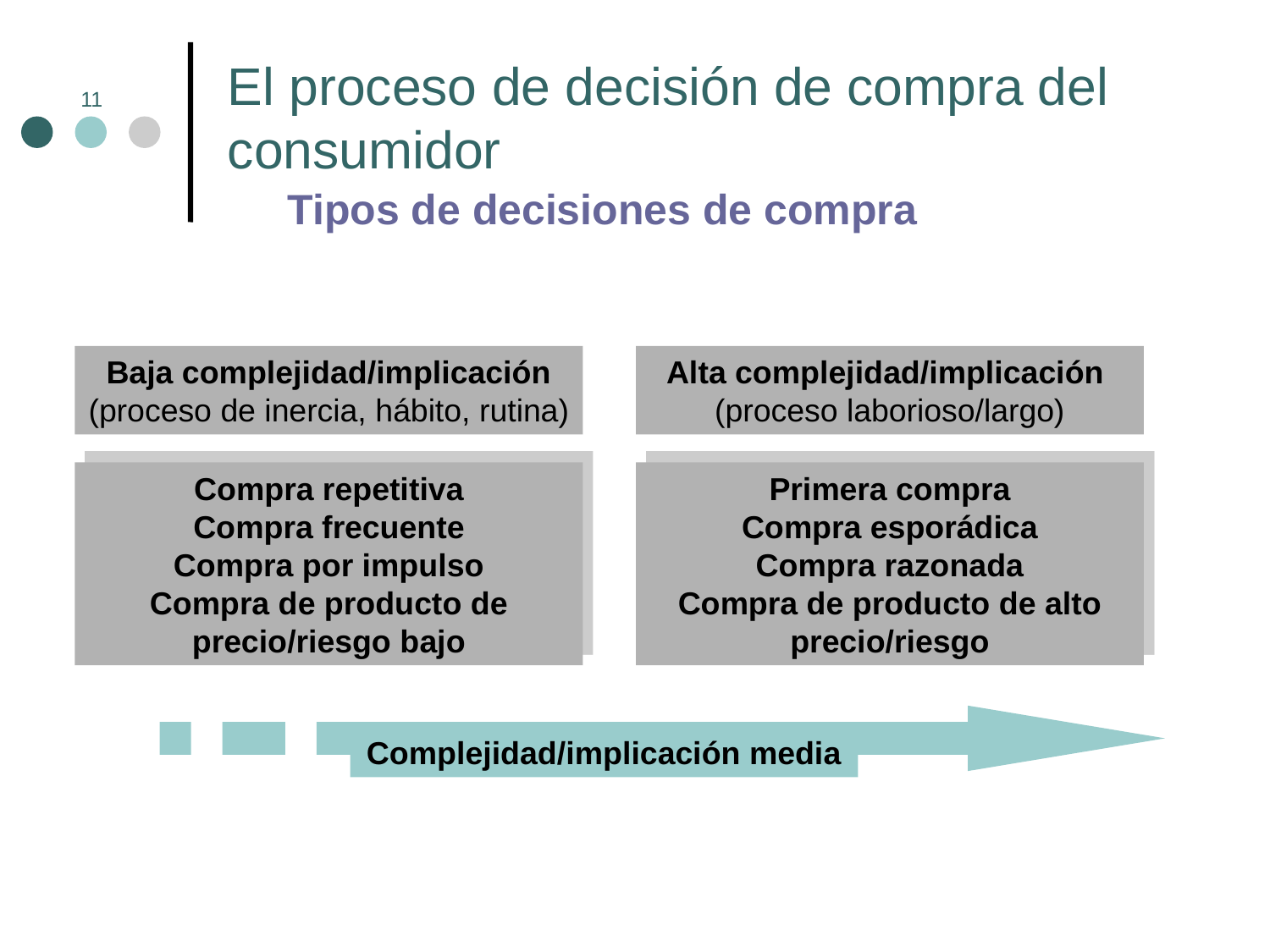

# El proceso de decisión de compra del consumidor
11
Tipos de decisiones de compra
Baja complejidad/implicación
(proceso de inercia, hábito, rutina)
Alta complejidad/implicación
(proceso laborioso/largo)
Compra repetitiva
Compra frecuente
Compra por impulso
Compra de producto de precio/riesgo bajo
Primera compra
Compra esporádica
Compra razonada
Compra de producto de alto precio/riesgo

Complejidad/implicación media